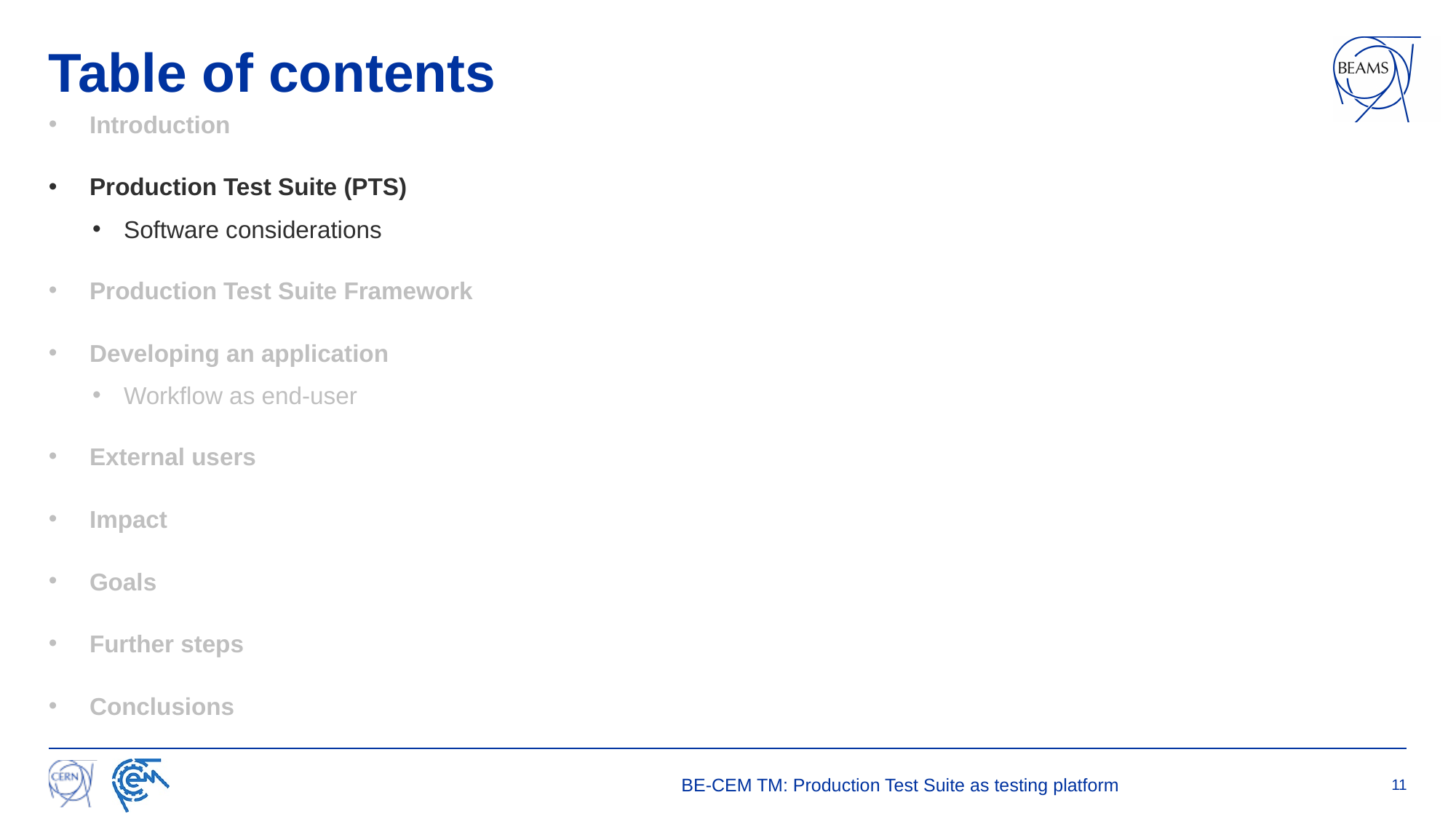

# Table of contents
Introduction
Production Test Suite (PTS)
Software considerations
Production Test Suite Framework
Developing an application
Workflow as end-user
External users
Impact
Goals
Further steps
Conclusions

BE-CEM TM: Production Test Suite as testing platform
11